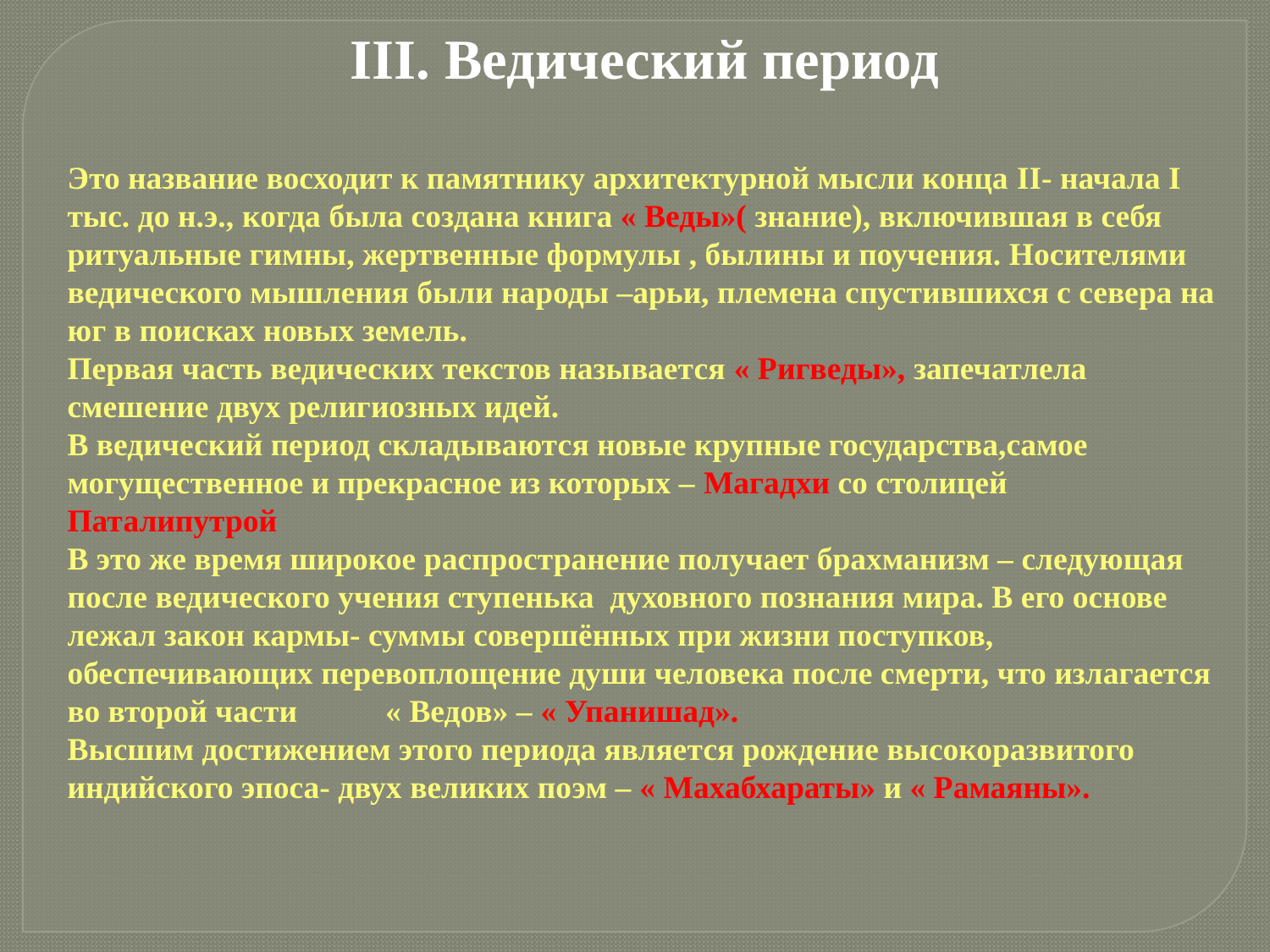

III. Ведический период

Это название восходит к памятнику архитектурной мысли конца II- начала I тыс. до н.э., когда была создана книга « Веды»( знание), включившая в себя ритуальные гимны, жертвенные формулы , былины и поучения. Носителями  ведического мышления были народы –арьи, племена спустившихся с севера на юг в поисках новых земель.
Первая часть ведических текстов называется « Ригведы», запечатлела смешение двух религиозных идей.
В ведический период складываются новые крупные государства,самое могущественное и прекрасное из которых – Магадхи со столицей Паталипутрой
В это же время широкое распространение получает брахманизм – следующая после ведического учения ступенька  духовного познания мира. В его основе лежал закон кармы- суммы совершённых при жизни поступков, обеспечивающих перевоплощение души человека после смерти, что излагается во второй части           « Ведов» – « Упанишад».
Высшим достижением этого периода является рождение высокоразвитого индийского эпоса- двух великих поэм – « Махабхараты» и « Рамаяны».